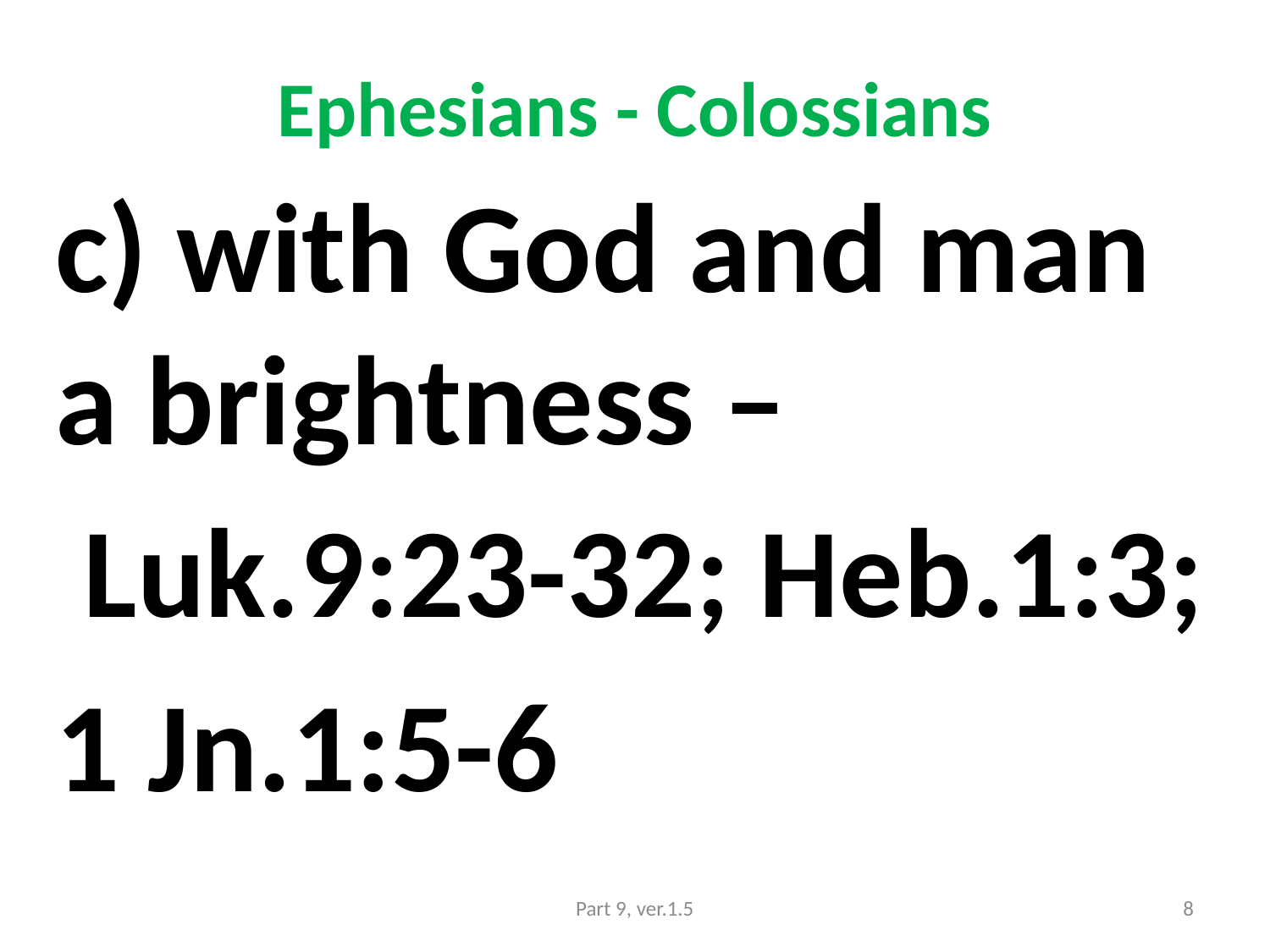

# Ephesians - Colossians
c) with God and man a brightness –
 Luk.9:23-32; Heb.1:3;
1 Jn.1:5-6
Part 9, ver.1.5
8